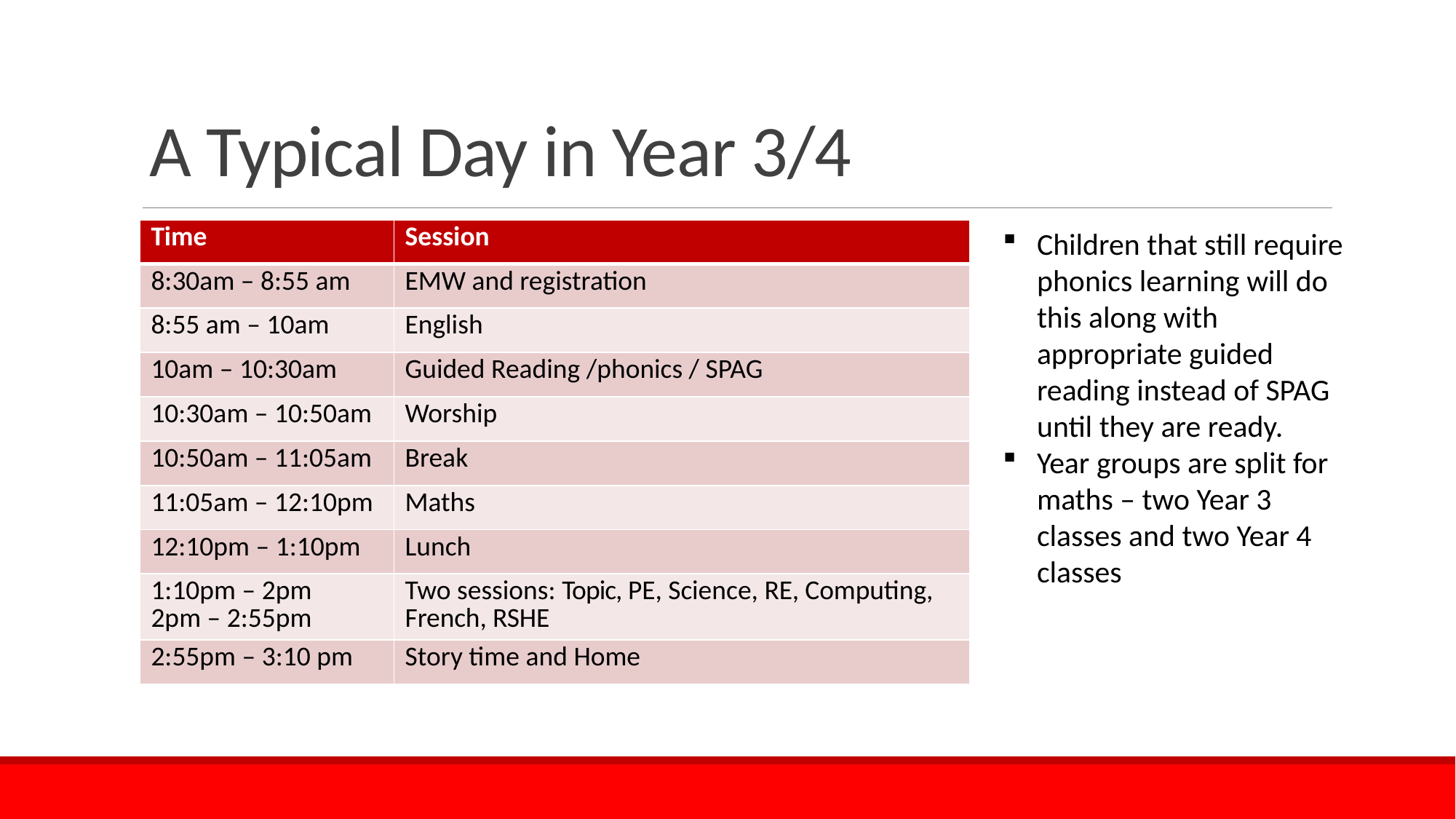

# A Typical Day in Year 3/4
| Time | Session |
| --- | --- |
| 8:30am – 8:55 am | EMW and registration |
| 8:55 am – 10am | English |
| 10am – 10:30am | Guided Reading /phonics / SPAG |
| 10:30am – 10:50am | Worship |
| 10:50am – 11:05am | Break |
| 11:05am – 12:10pm | Maths |
| 12:10pm – 1:10pm | Lunch |
| 1:10pm – 2pm 2pm – 2:55pm | Two sessions: Topic, PE, Science, RE, Computing, French, RSHE |
| 2:55pm – 3:10 pm | Story time and Home |
Children that still require phonics learning will do this along with appropriate guided reading instead of SPAG until they are ready.
Year groups are split for maths – two Year 3 classes and two Year 4 classes